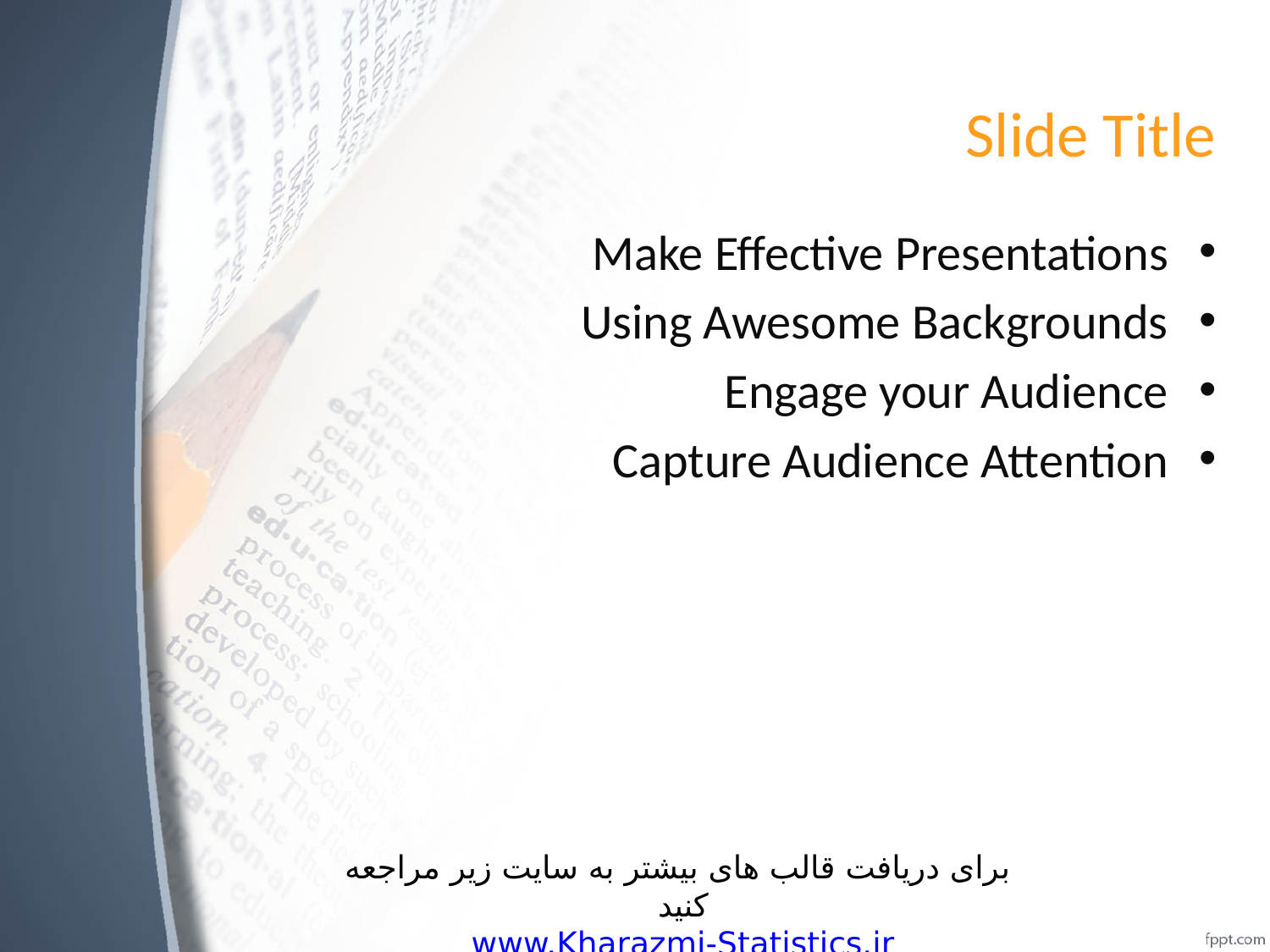

# Slide Title
Make Effective Presentations
Using Awesome Backgrounds
Engage your Audience
Capture Audience Attention
 برای دریافت قالب های بیشتر به سایت زیر مراجعه کنید
www.Kharazmi-Statistics.ir